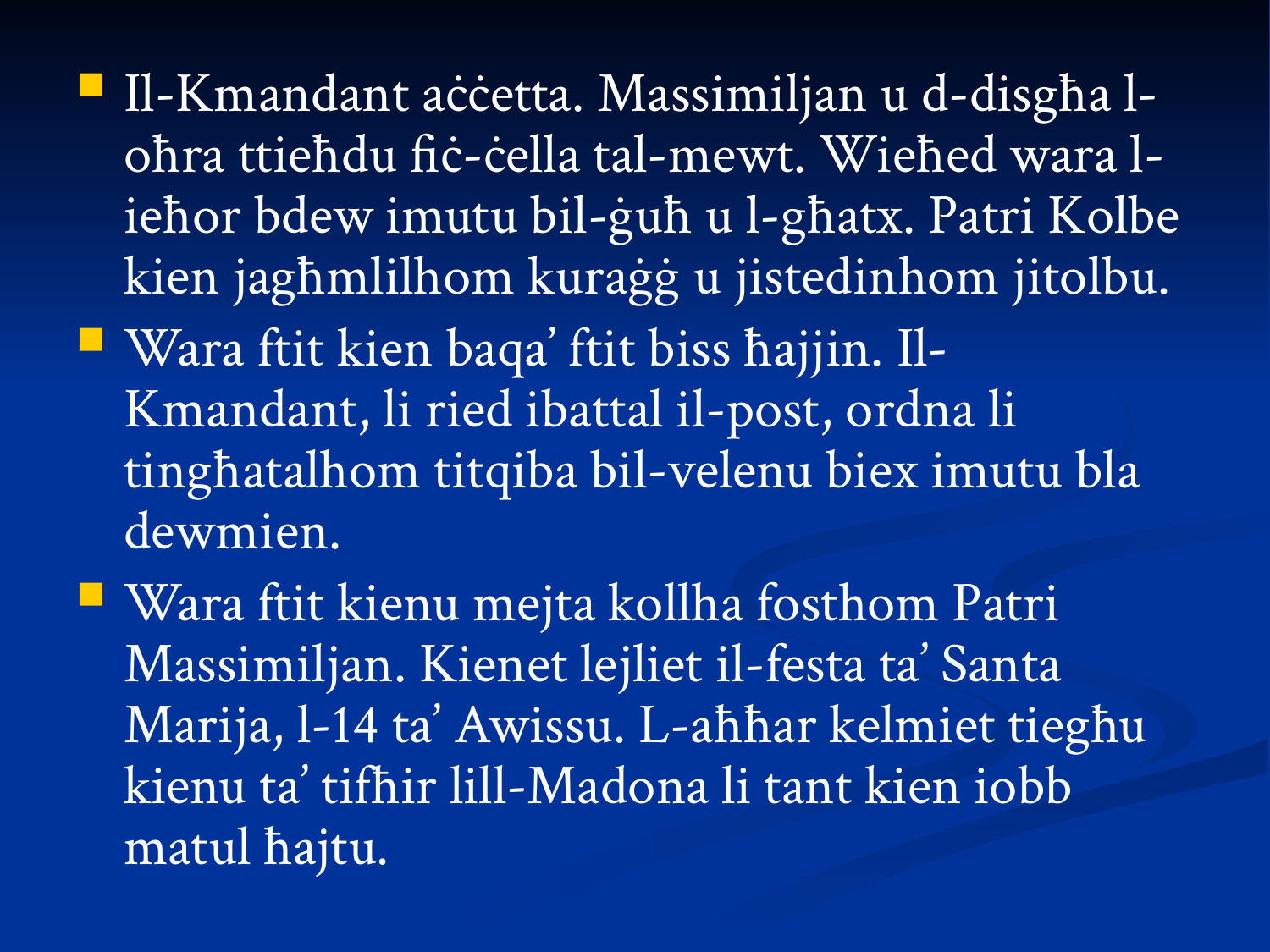

Il-Kmandant aċċetta. Massimiljan u d-disgħa l-oħra ttieħdu fiċ-ċella tal-mewt. Wieħed wara l-ieħor bdew imutu bil-ġuħ u l-għatx. Patri Kolbe kien jagħmlilhom kuraġġ u jistedinhom jitolbu.
Wara ftit kien baqa’ ftit biss ħajjin. Il-Kmandant, li ried ibattal il-post, ordna li tingħatalhom titqiba bil-velenu biex imutu bla dewmien.
Wara ftit kienu mejta kollha fosthom Patri Massimiljan. Kienet lejliet il-festa ta’ Santa Marija, l-14 ta’ Awissu. L-aħħar kelmiet tiegħu kienu ta’ tifħir lill-Madona li tant kien iobb matul ħajtu.